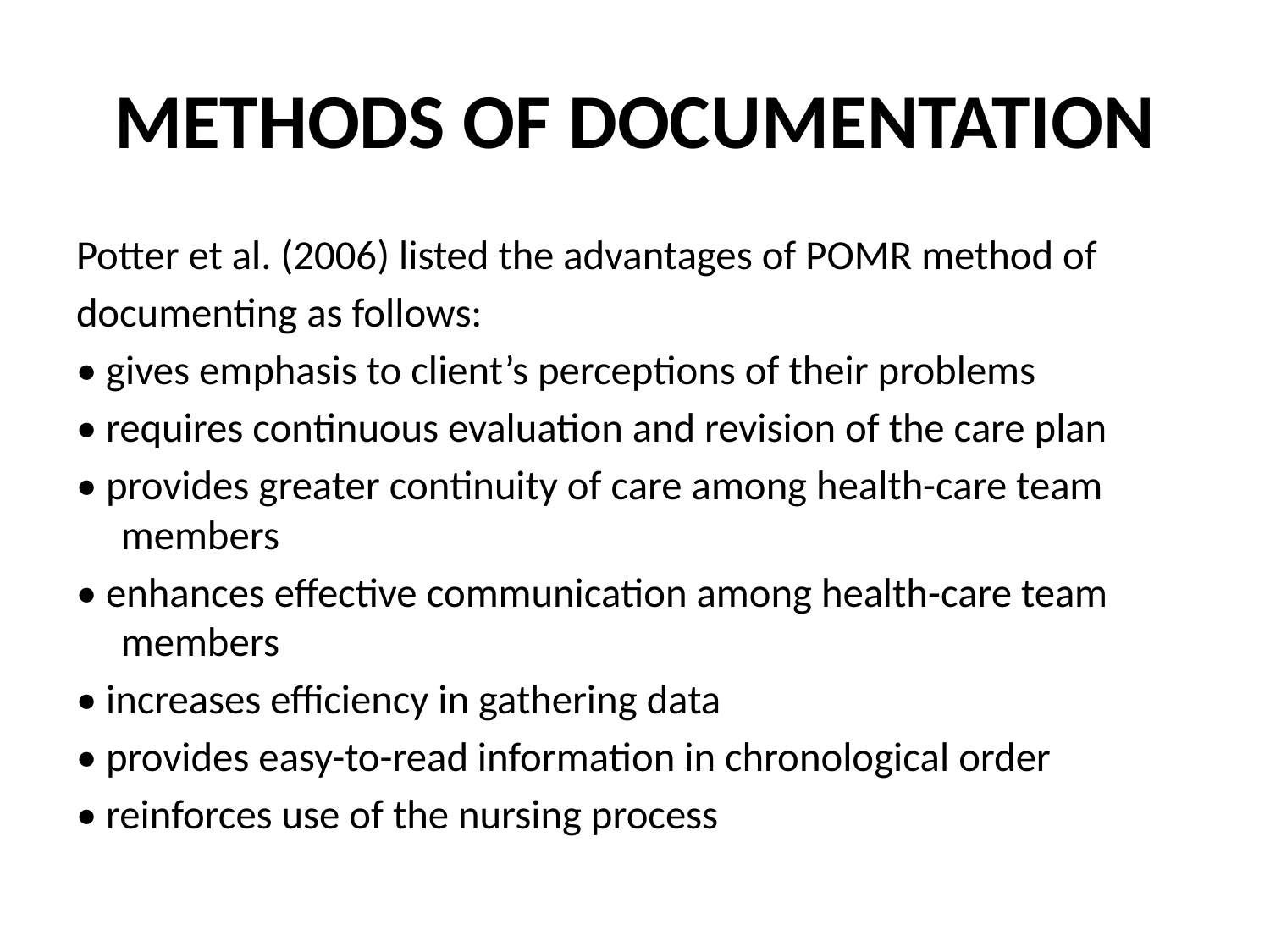

# METHODS OF DOCUMENTATION
Potter et al. (2006) listed the advantages of POMR method of
documenting as follows:
• gives emphasis to client’s perceptions of their problems
• requires continuous evaluation and revision of the care plan
• provides greater continuity of care among health-care team members
• enhances effective communication among health-care team members
• increases efficiency in gathering data
• provides easy-to-read information in chronological order
• reinforces use of the nursing process